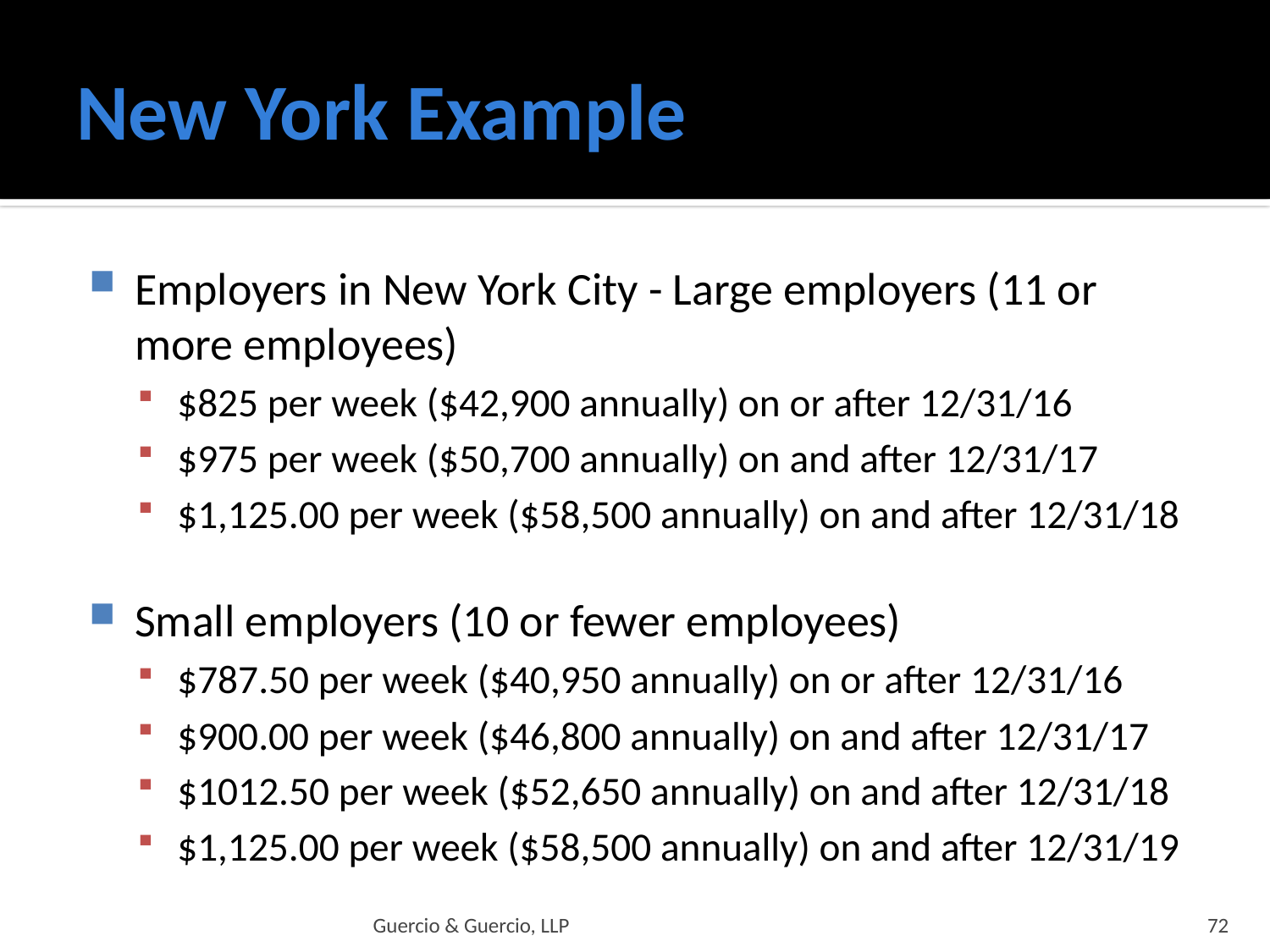

# New York Example
Employers in New York City - Large employers (11 or more employees)
$825 per week ($42,900 annually) on or after 12/31/16
$975 per week ($50,700 annually) on and after 12/31/17
$1,125.00 per week ($58,500 annually) on and after 12/31/18

Small employers (10 or fewer employees)
$787.50 per week ($40,950 annually) on or after 12/31/16
$900.00 per week ($46,800 annually) on and after 12/31/17
$1012.50 per week ($52,650 annually) on and after 12/31/18
$1,125.00 per week ($58,500 annually) on and after 12/31/19

Guercio & Guercio, LLP
72